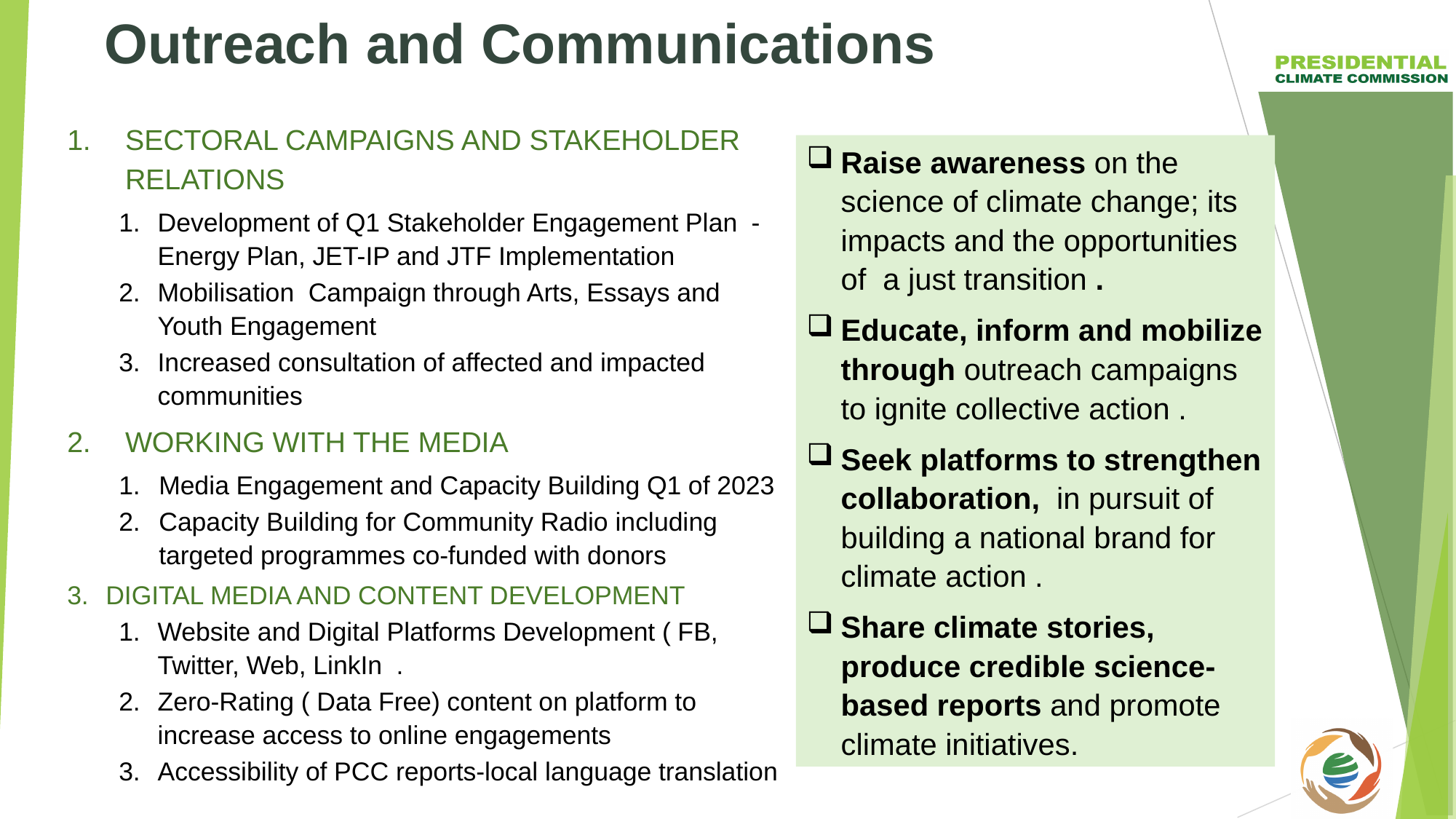

# Outreach and Communications
SECTORAL CAMPAIGNS AND STAKEHOLDER RELATIONS
Development of Q1 Stakeholder Engagement Plan  - Energy Plan, JET-IP and JTF Implementation
Mobilisation  Campaign through Arts, Essays and Youth Engagement
Increased consultation of affected and impacted communities
WORKING WITH THE MEDIA
Media Engagement and Capacity Building Q1 of 2023
Capacity Building for Community Radio including targeted programmes co-funded with donors
DIGITAL MEDIA AND CONTENT DEVELOPMENT
Website and Digital Platforms Development ( FB, Twitter, Web, LinkIn  .
Zero-Rating ( Data Free) content on platform to increase access to online engagements
Accessibility of PCC reports-local language translation
Raise awareness on the science of climate change; its impacts and the opportunities of  a just transition .
Educate, inform and mobilize through outreach campaigns to ignite collective action .
Seek platforms to strengthen collaboration,  in pursuit of building a national brand for climate action .
Share climate stories, produce credible science-based reports and promote climate initiatives.